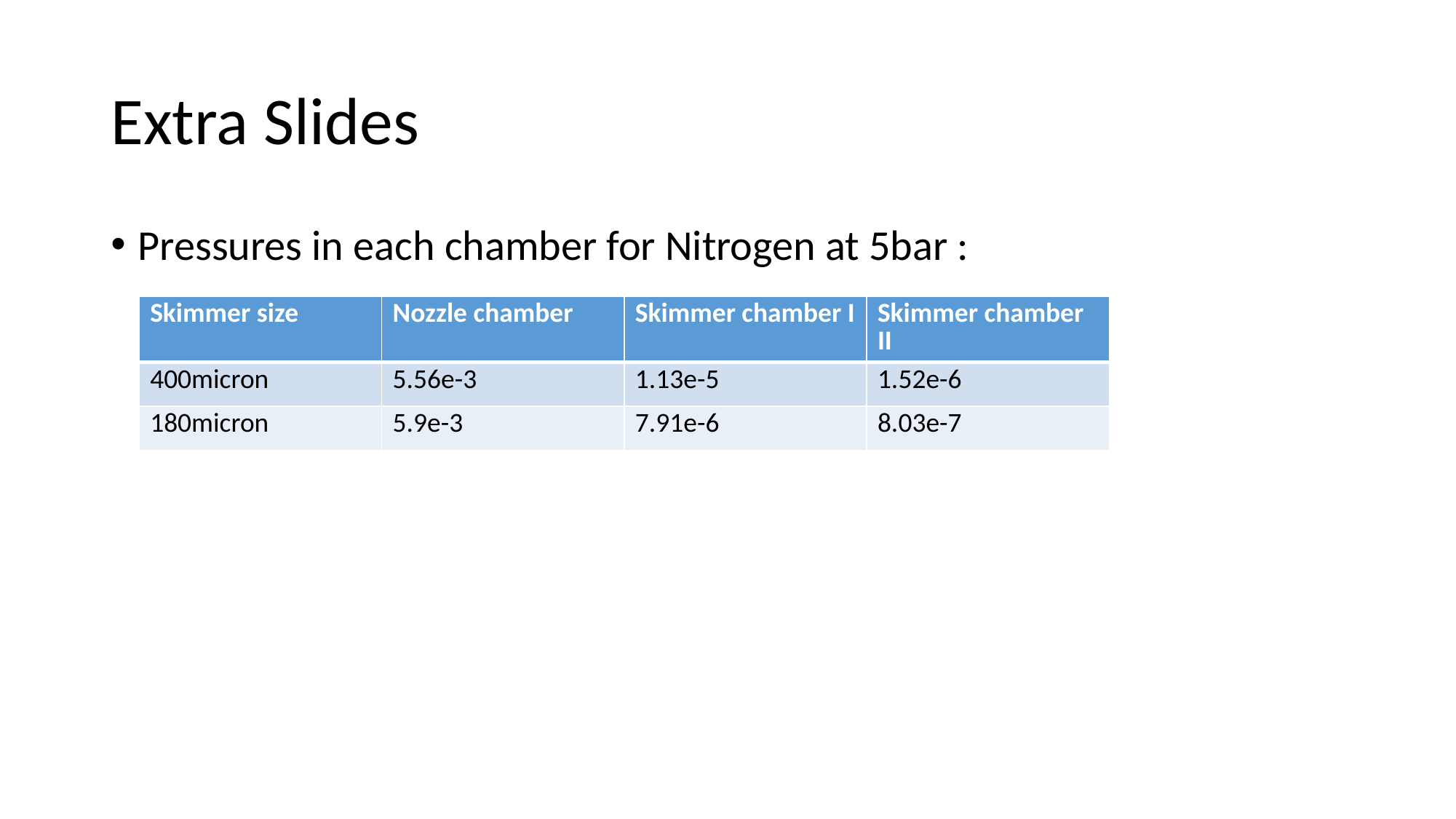

# Extra Slides
Pressures in each chamber for Nitrogen at 5bar :

| Skimmer size | Nozzle chamber | Skimmer chamber I | Skimmer chamber II |
| --- | --- | --- | --- |
| 400micron | 5.56e-3 | 1.13e-5 | 1.52e-6 |
| 180micron | 5.9e-3 | 7.91e-6 | 8.03e-7 |